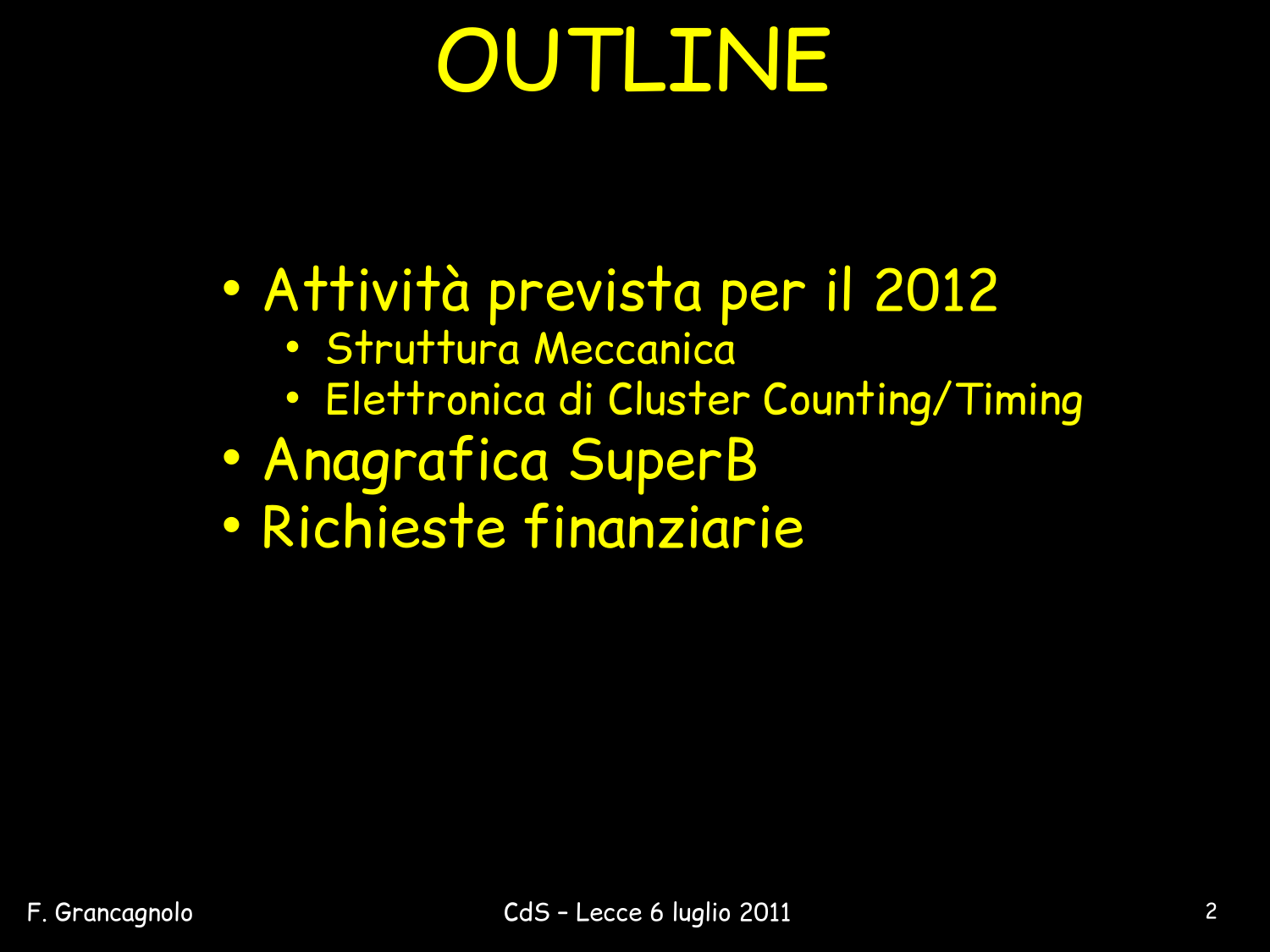

# OUTLINE
Attività prevista per il 2012
Struttura Meccanica
Elettronica di Cluster Counting/Timing
Anagrafica SuperB
Richieste finanziarie
F. Grancagnolo                                          CdS – Lecce 6 luglio 2011
2